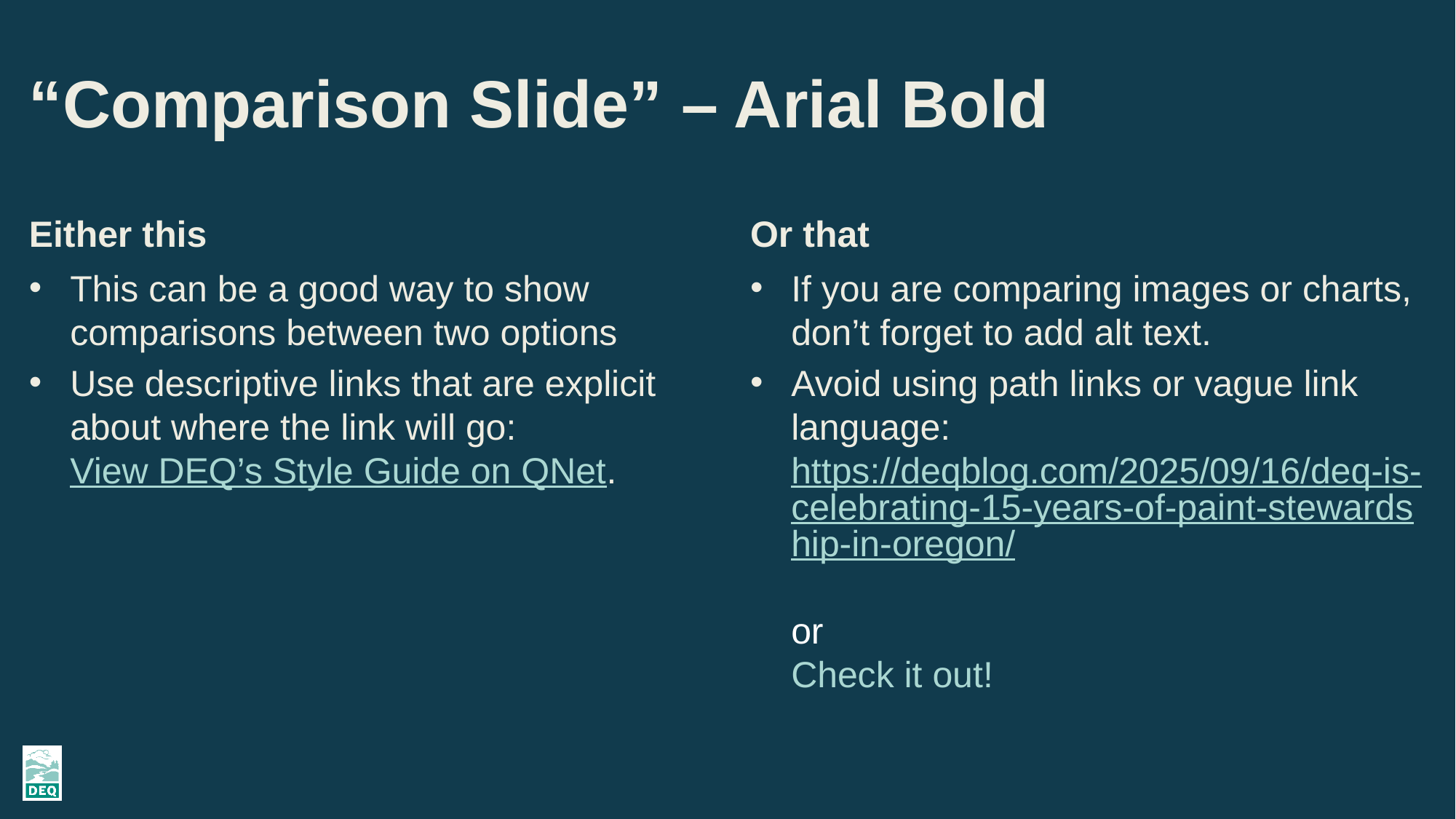

# “Comparison Slide” – Arial Bold
Either this
Or that
This can be a good way to show comparisons between two options
Use descriptive links that are explicit about where the link will go:
View DEQ’s Style Guide on QNet.
If you are comparing images or charts, don’t forget to add alt text.
Avoid using path links or vague link language:
https://deqblog.com/2025/09/16/deq-is-celebrating-15-years-of-paint-stewardship-in-oregon/
or
Check it out!